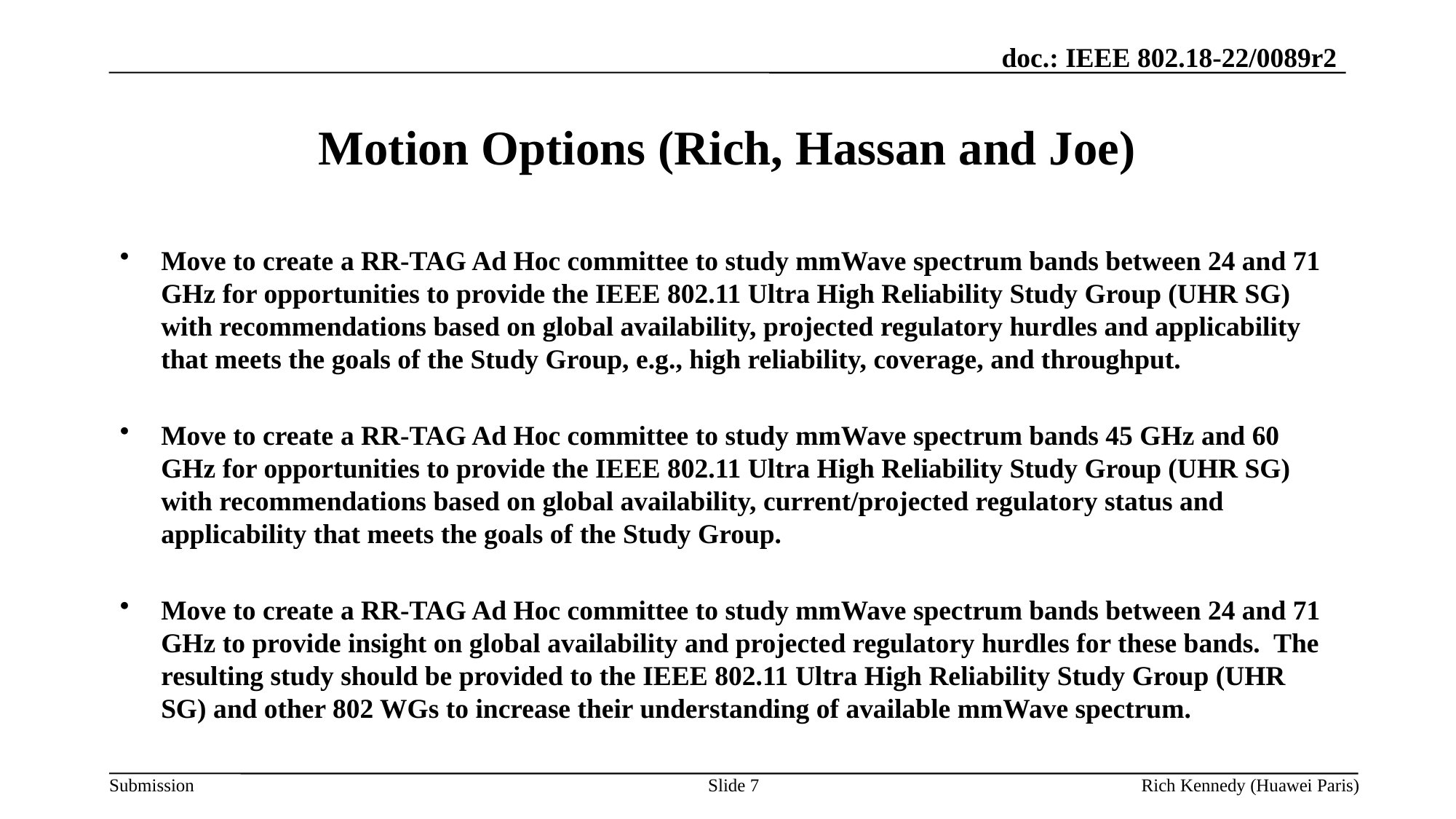

# Motion Options (Rich, Hassan and Joe)
Move to create a RR-TAG Ad Hoc committee to study mmWave spectrum bands between 24 and 71 GHz for opportunities to provide the IEEE 802.11 Ultra High Reliability Study Group (UHR SG) with recommendations based on global availability, projected regulatory hurdles and applicability that meets the goals of the Study Group, e.g., high reliability, coverage, and throughput.

Move to create a RR-TAG Ad Hoc committee to study mmWave spectrum bands 45 GHz and 60   GHz for opportunities to provide the IEEE 802.11 Ultra High Reliability Study Group (UHR SG) with recommendations based on global availability, current/projected regulatory status and applicability that meets the goals of the Study Group.

Move to create a RR-TAG Ad Hoc committee to study mmWave spectrum bands between 24 and 71 GHz to provide insight on global availability and projected regulatory hurdles for these bands.  The resulting study should be provided to the IEEE 802.11 Ultra High Reliability Study Group (UHR SG) and other 802 WGs to increase their understanding of available mmWave spectrum.
Slide 7
Rich Kennedy (Huawei Paris)